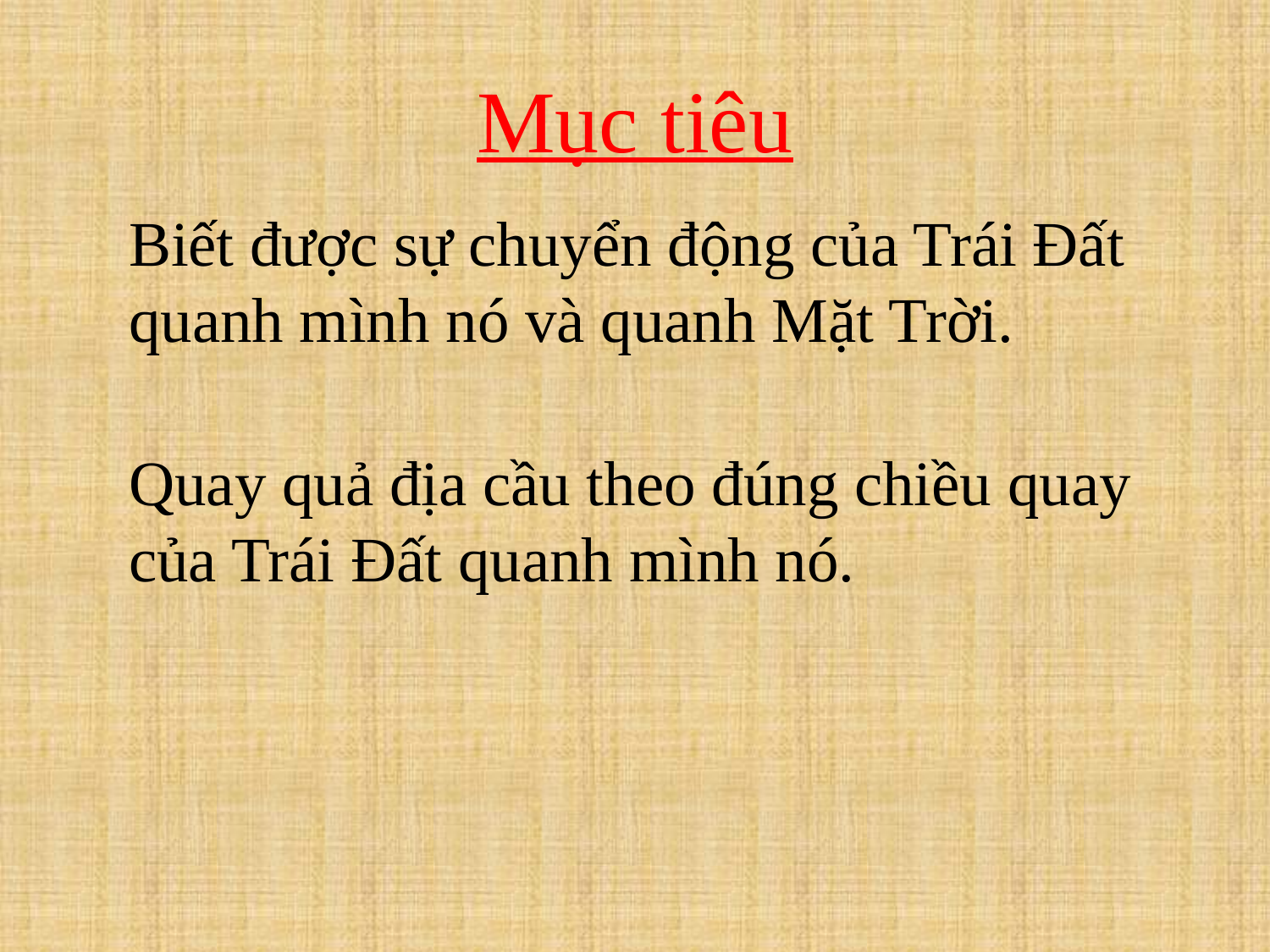

# Mục tiêu
Biết được sự chuyển động của Trái Đất quanh mình nó và quanh Mặt Trời.

Quay quả địa cầu theo đúng chiều quay của Trái Đất quanh mình nó.